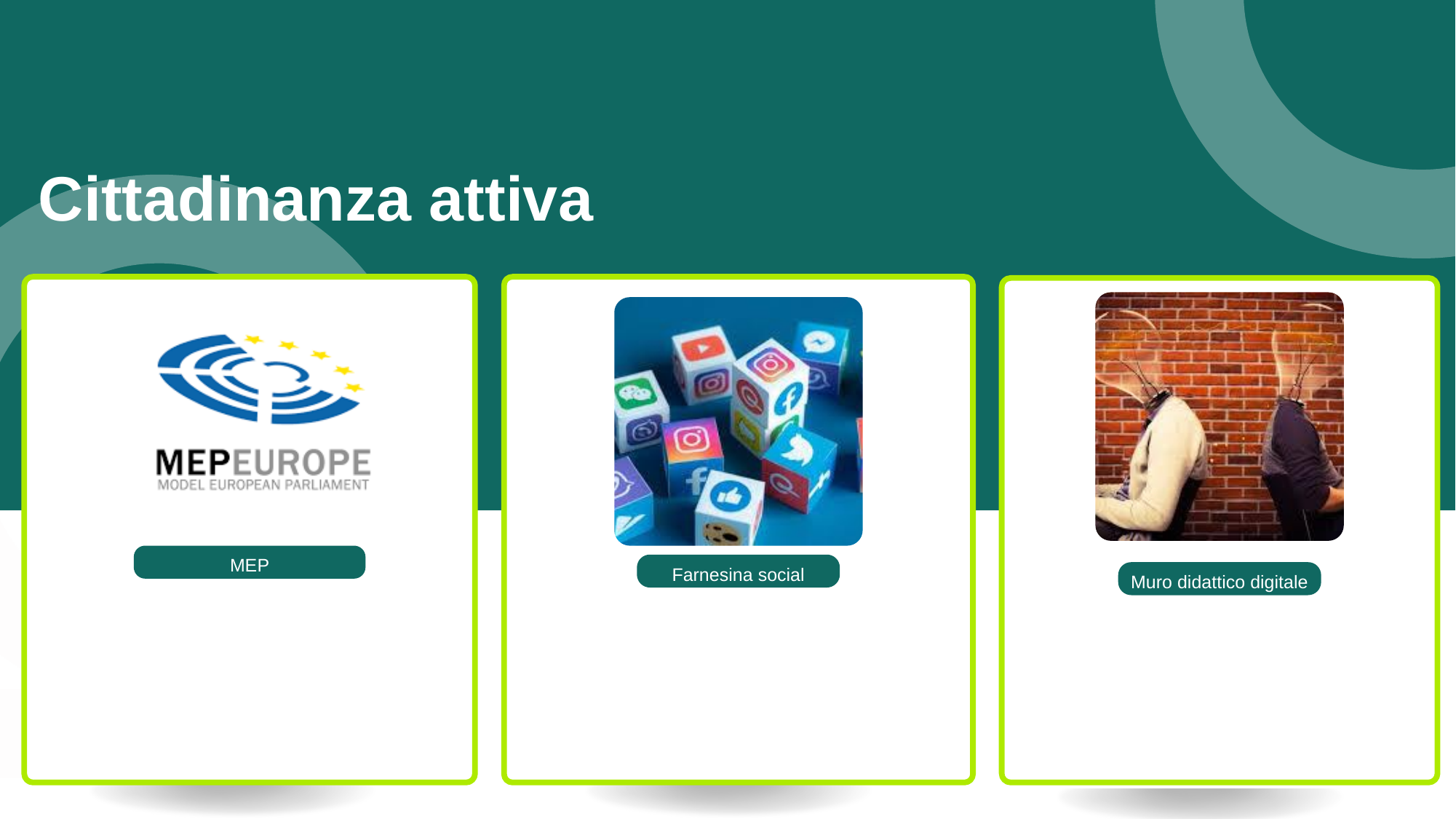

Cittadinanza attiva 1
Cittadinanza attiva

MEP

Farnesina social

Muro didattico digitale